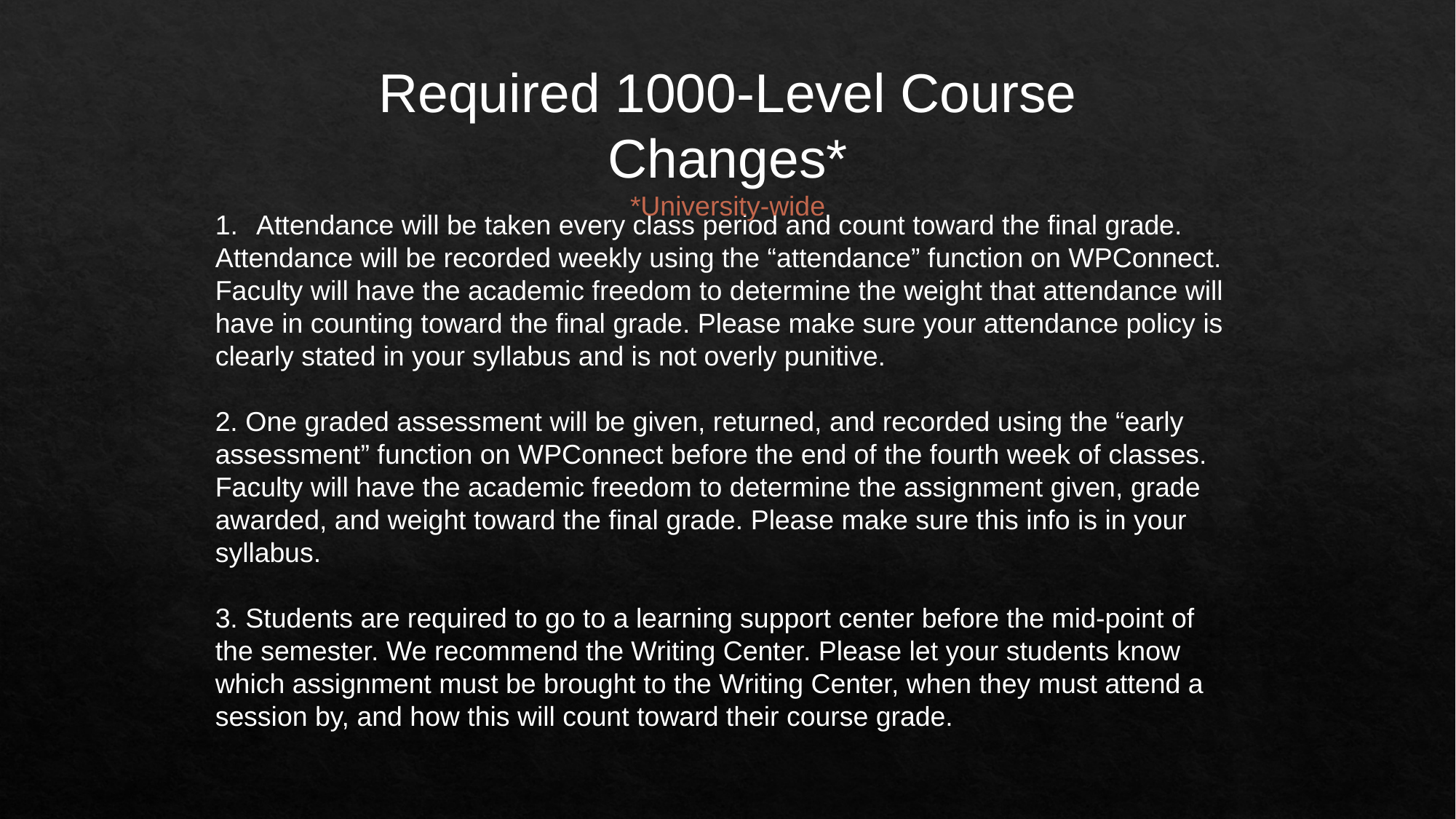

Required 1000-Level Course Changes*
*University-wide

Attendance will be taken every class period and count toward the final grade.
Attendance will be recorded weekly using the “attendance” function on WPConnect. Faculty will have the academic freedom to determine the weight that attendance will have in counting toward the final grade. Please make sure your attendance policy is clearly stated in your syllabus and is not overly punitive.

2. One graded assessment will be given, returned, and recorded using the “early assessment” function on WPConnect before the end of the fourth week of classes. Faculty will have the academic freedom to determine the assignment given, grade awarded, and weight toward the final grade. Please make sure this info is in your syllabus.

3. Students are required to go to a learning support center before the mid-point of the semester. We recommend the Writing Center. Please let your students know which assignment must be brought to the Writing Center, when they must attend a session by, and how this will count toward their course grade.